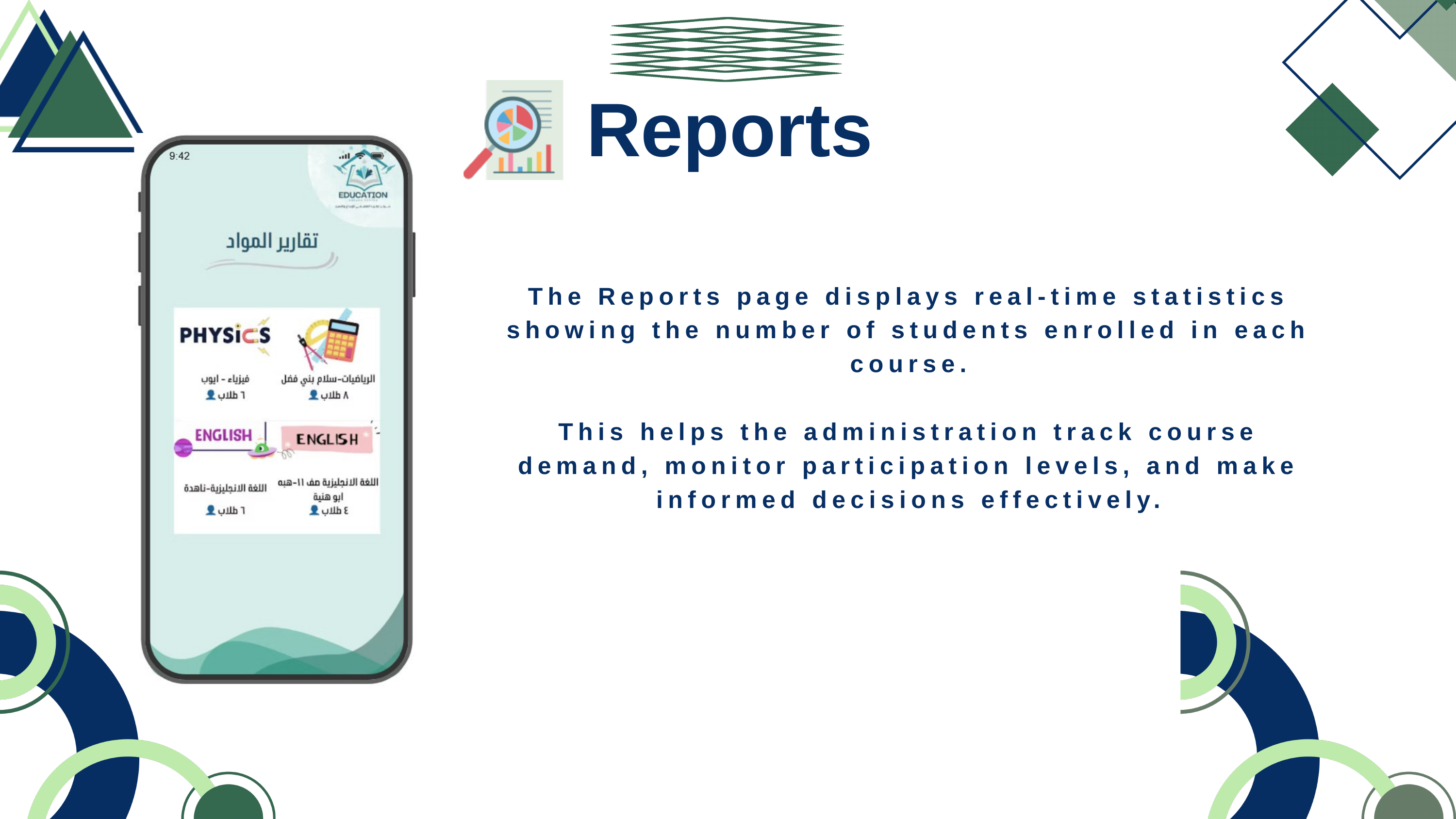

Reports

The Reports page displays real-time statistics showing the number of students enrolled in each course.

This helps the administration track course demand, monitor participation levels, and make informed decisions effectively.